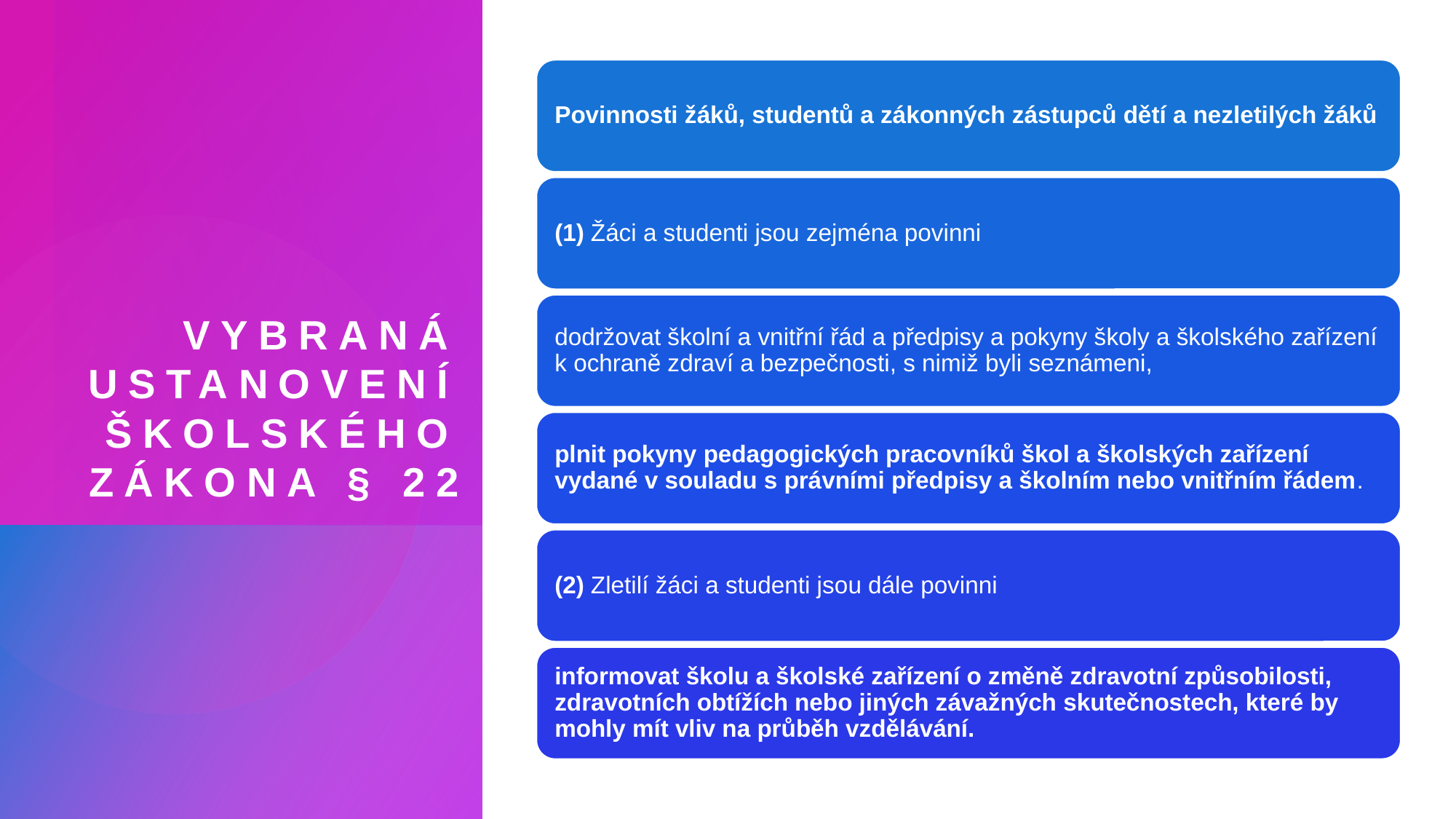

Povinnosti žáků, studentů a zákonných zástupců dětí a nezletilých žáků
(1) Žáci a studenti jsou zejména povinni
dodržovat školní a vnitřní řád a předpisy a pokyny školy a školského zařízení k ochraně zdraví a bezpečnosti, s nimiž byli seznámeni,
plnit pokyny pedagogických pracovníků škol a školských zařízení vydané v souladu s právními předpisy a školním nebo vnitřním řádem.
(2) Zletilí žáci a studenti jsou dále povinni
informovat školu a školské zařízení o změně zdravotní způsobilosti, zdravotních obtížích nebo jiných závažných skutečnostech, které by mohly mít vliv na průběh vzdělávání.
# Vybraná ustanovení školského zákona § 22